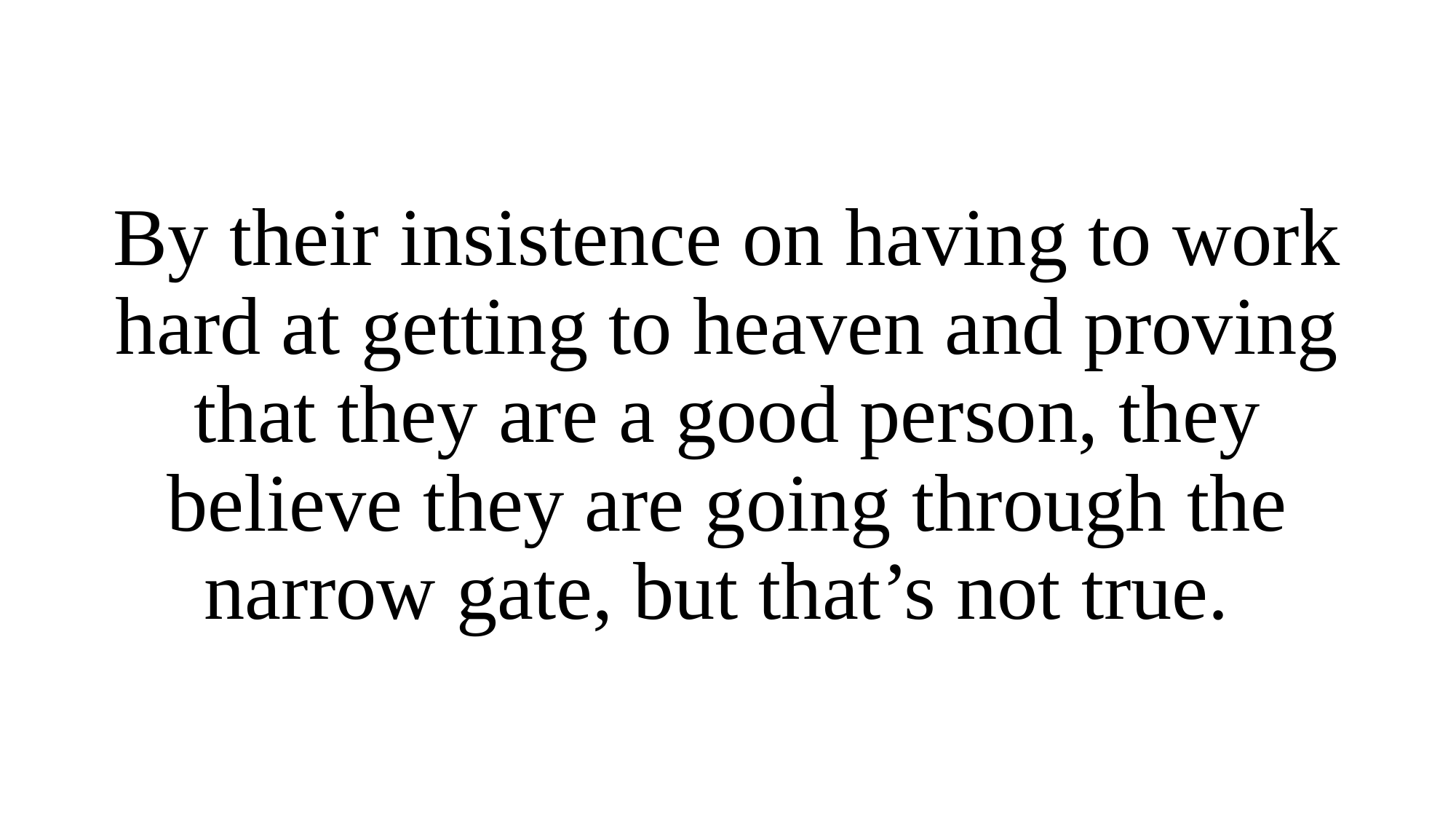

By their insistence on having to work hard at getting to heaven and proving that they are a good person, they believe they are going through the narrow gate, but that’s not true.